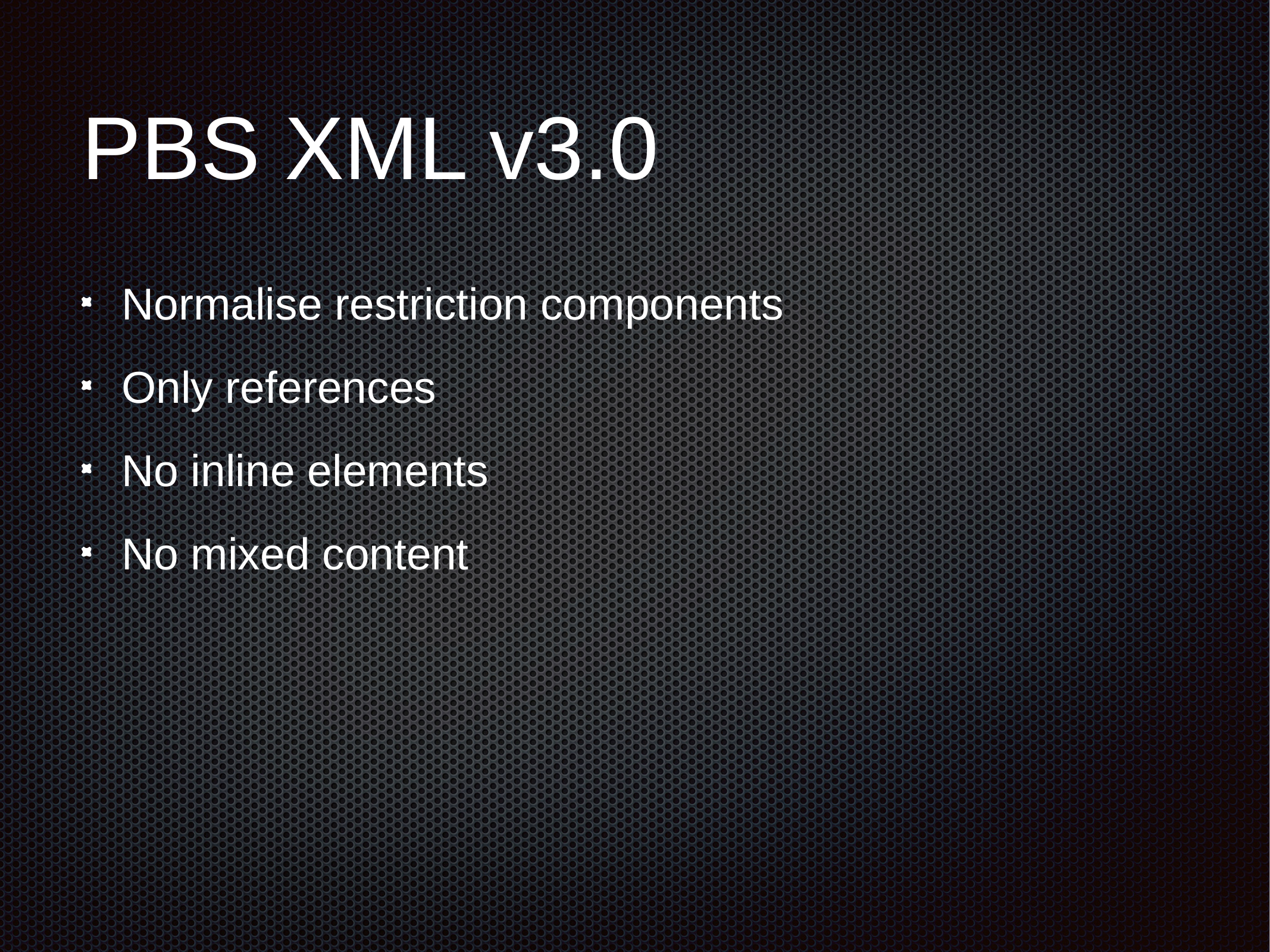

# PBS XML v3.0
Normalise restriction components
Only references
No inline elements
No mixed content